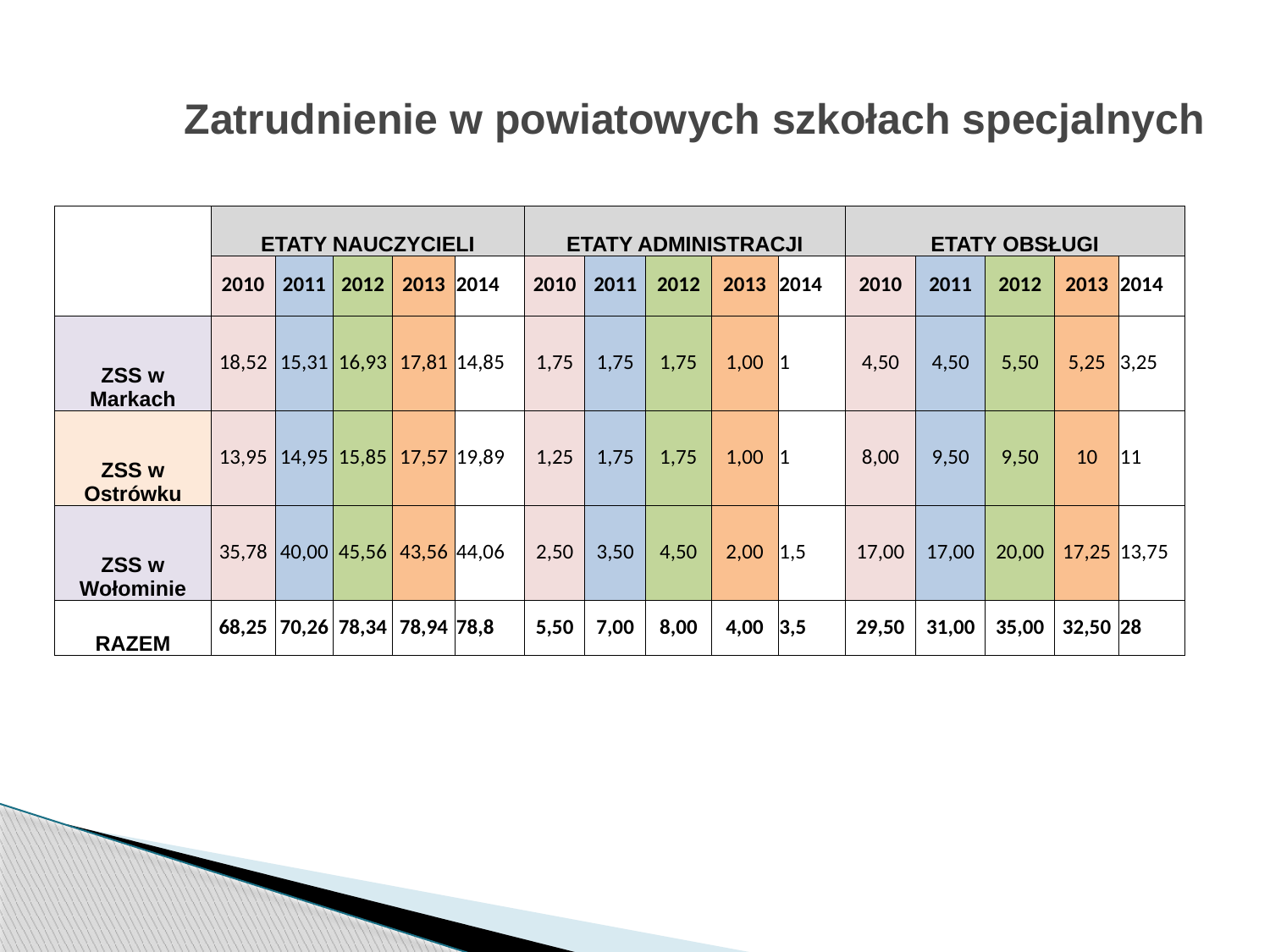

Zatrudnienie w powiatowych szkołach specjalnych
|  | ETATY NAUCZYCIELI |  |  |  |  | ETATY ADMINISTRACJI |  |  |  |  | ETATY OBSŁUGI |  |  |  |  |
| --- | --- | --- | --- | --- | --- | --- | --- | --- | --- | --- | --- | --- | --- | --- | --- |
|  | 2010 | 2011 | 2012 | 2013 | 2014 | 2010 | 2011 | 2012 | 2013 | 2014 | 2010 | 2011 | 2012 | 2013 | 2014 |
| ZSS w Markach | 18,52 | 15,31 | 16,93 | 17,81 | 14,85 | 1,75 | 1,75 | 1,75 | 1,00 | 1 | 4,50 | 4,50 | 5,50 | 5,25 | 3,25 |
| ZSS w Ostrówku | 13,95 | 14,95 | 15,85 | 17,57 | 19,89 | 1,25 | 1,75 | 1,75 | 1,00 | 1 | 8,00 | 9,50 | 9,50 | 10 | 11 |
| ZSS w Wołominie | 35,78 | 40,00 | 45,56 | 43,56 | 44,06 | 2,50 | 3,50 | 4,50 | 2,00 | 1,5 | 17,00 | 17,00 | 20,00 | 17,25 | 13,75 |
| RAZEM | 68,25 | 70,26 | 78,34 | 78,94 | 78,8 | 5,50 | 7,00 | 8,00 | 4,00 | 3,5 | 29,50 | 31,00 | 35,00 | 32,50 | 28 |